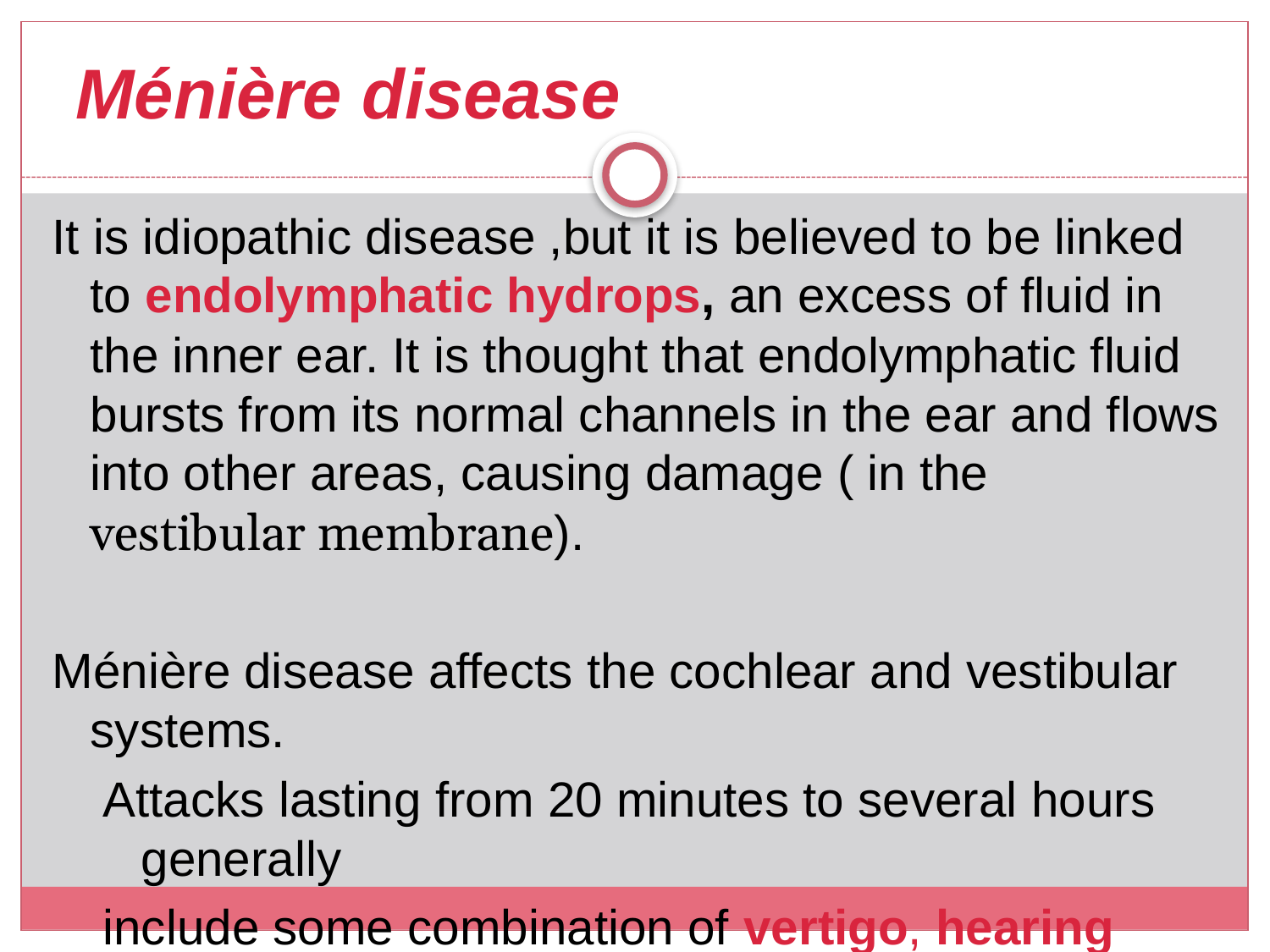

# Ménière disease
It is idiopathic disease ,but it is believed to be linked to endolymphatic hydrops, an excess of fluid in the inner ear. It is thought that endolymphatic fluid bursts from its normal channels in the ear and flows into other areas, causing damage ( in the vestibular membrane).

Ménière disease affects the cochlear and vestibular systems.
Attacks lasting from 20 minutes to several hours generally
include some combination of vertigo, hearing loss,
 sensation of aural fullness, and tinnitus.
Tinnitus and hearing loss may persist between attacks.